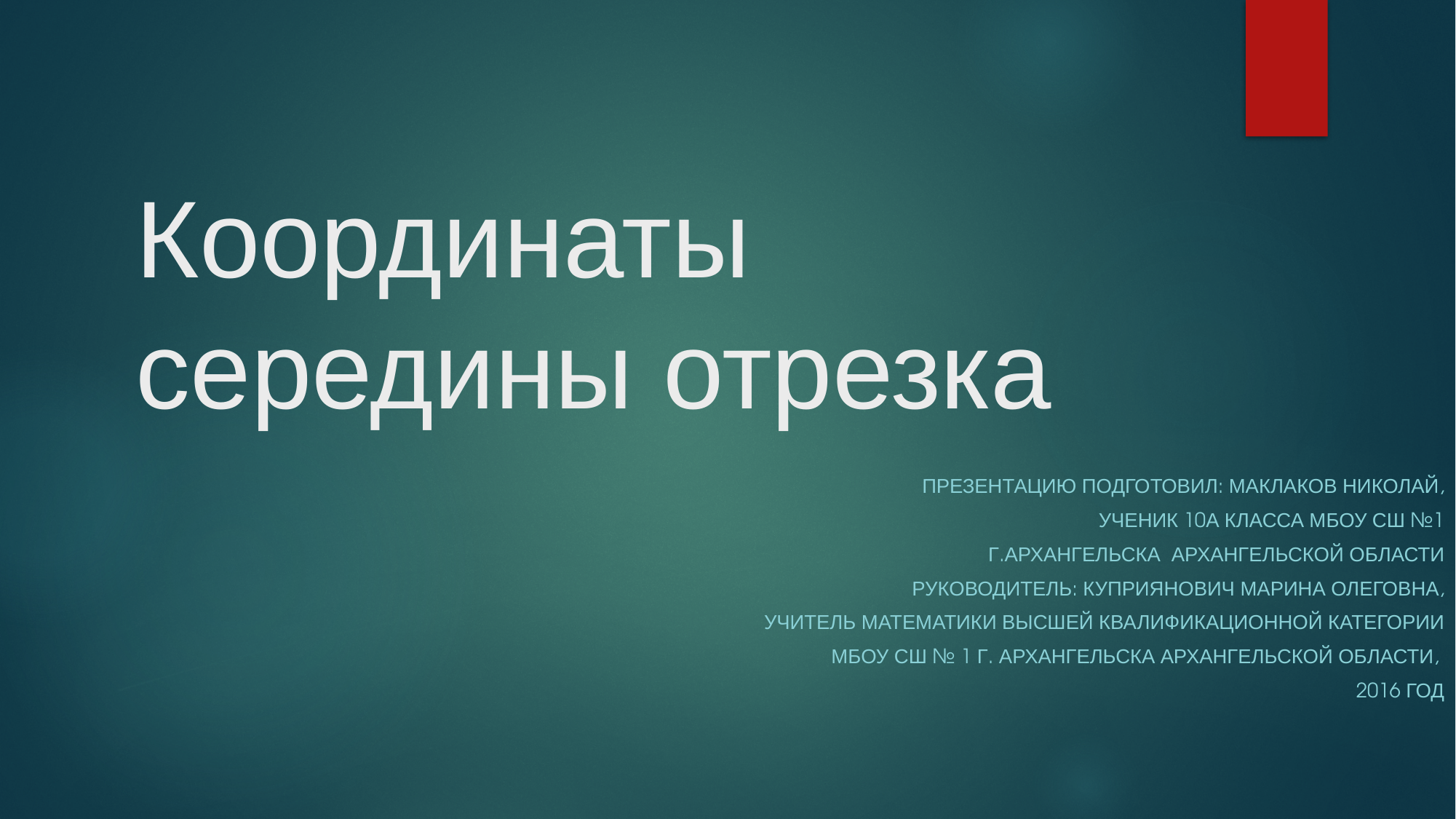

# Координаты середины отрезка
Презентацию подготовил: Маклаков Николай,
ученик 10а класса мбоу сш №1
 г.Архангельска  Архангельской области
Руководитель: куприянович марина олеговна,
Учитель математики высшей квалификационной категории
Мбоу сш № 1 г. архангельска архангельской области,
2016 год